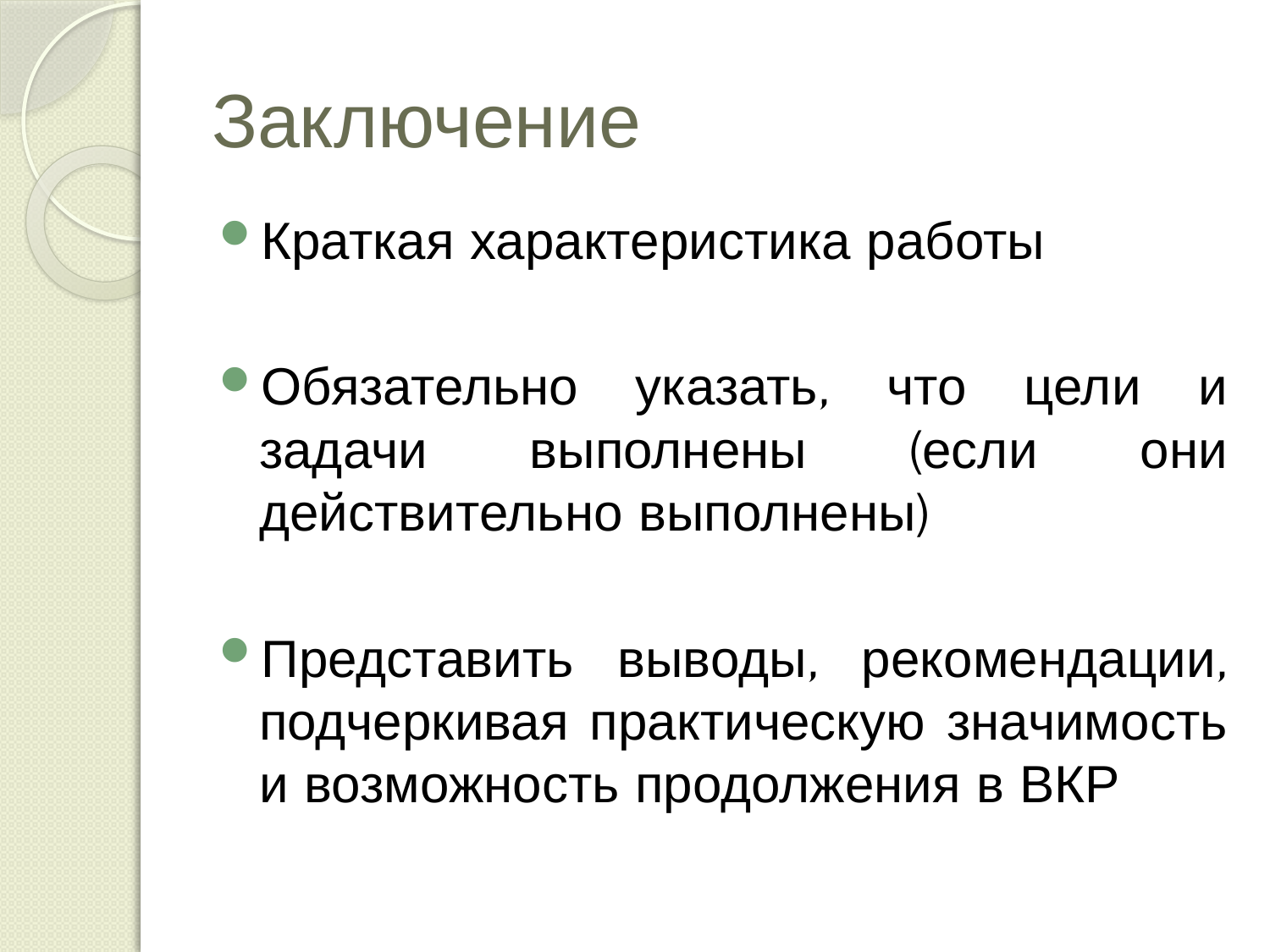

# Заключение
Краткая характеристика работы

Обязательно указать, что цели и задачи выполнены (если они действительно выполнены)

Представить выводы, рекомендации, подчеркивая практическую значимость и возможность продолжения в ВКР